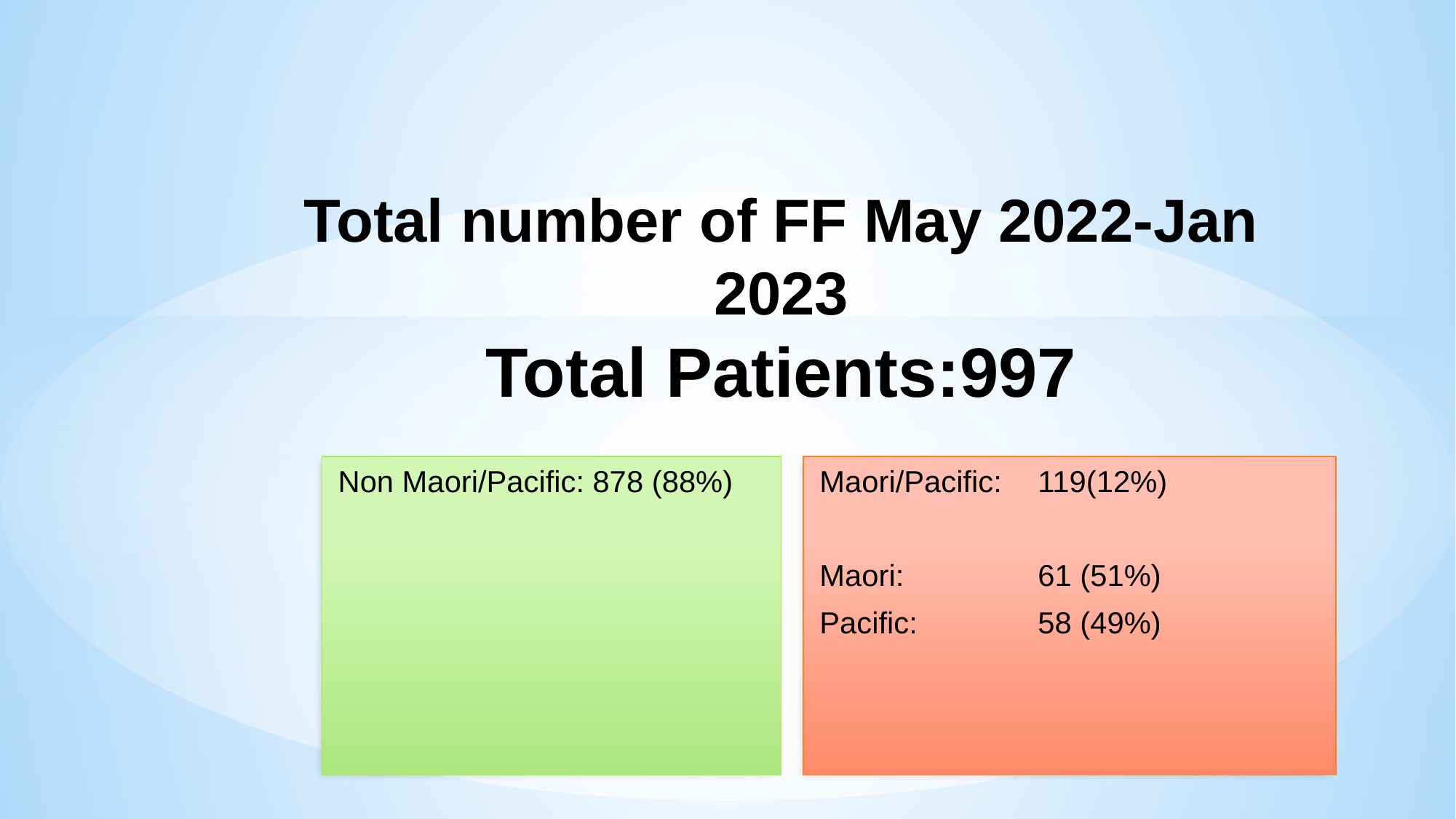

# Total number of FF May 2022-Jan 2023 Total Patients:997

Non Maori/Pacific: 878 (88%)
Maori/Pacific:	119(12%)

Maori:		61 (51%)
Pacific:		58 (49%)